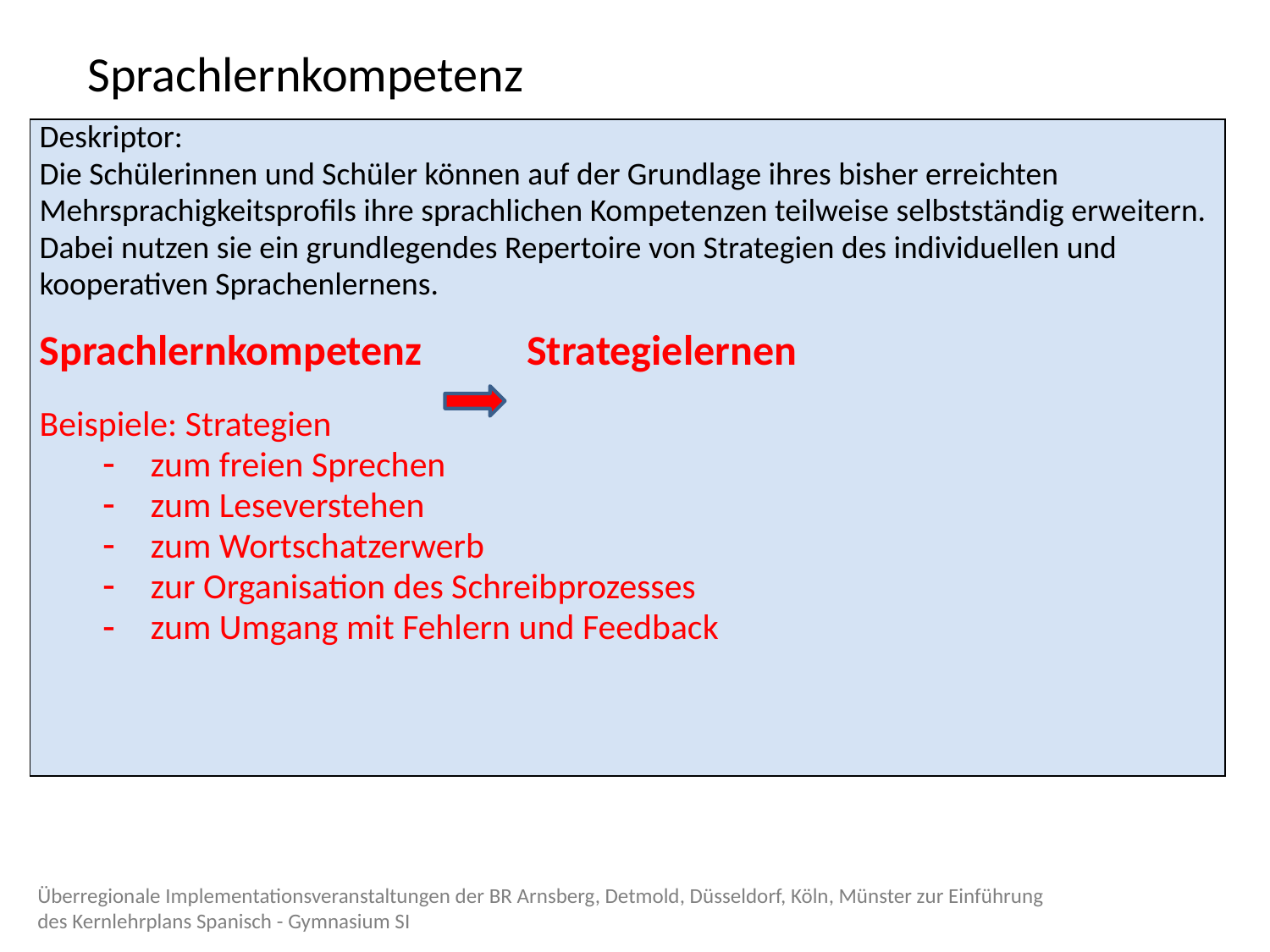

Sprachlernkompetenz
| Deskriptor: Die Schülerinnen und Schüler können auf der Grundlage ihres bisher erreichten Mehrsprachigkeitsprofils ihre sprachlichen Kompetenzen teilweise selbstständig erweitern. Dabei nutzen sie ein grundlegendes Repertoire von Strategien des individuellen und kooperativen Sprachenlernens. Sprachlernkompetenz Strategielernen Beispiele: Strategien zum freien Sprechen zum Leseverstehen zum Wortschatzerwerb zur Organisation des Schreibprozesses zum Umgang mit Fehlern und Feedback |
| --- |

Überregionale Implementationsveranstaltungen der BR Arnsberg, Detmold, Düsseldorf, Köln, Münster zur Einführung des Kernlehrplans Spanisch - Gymnasium SI
42